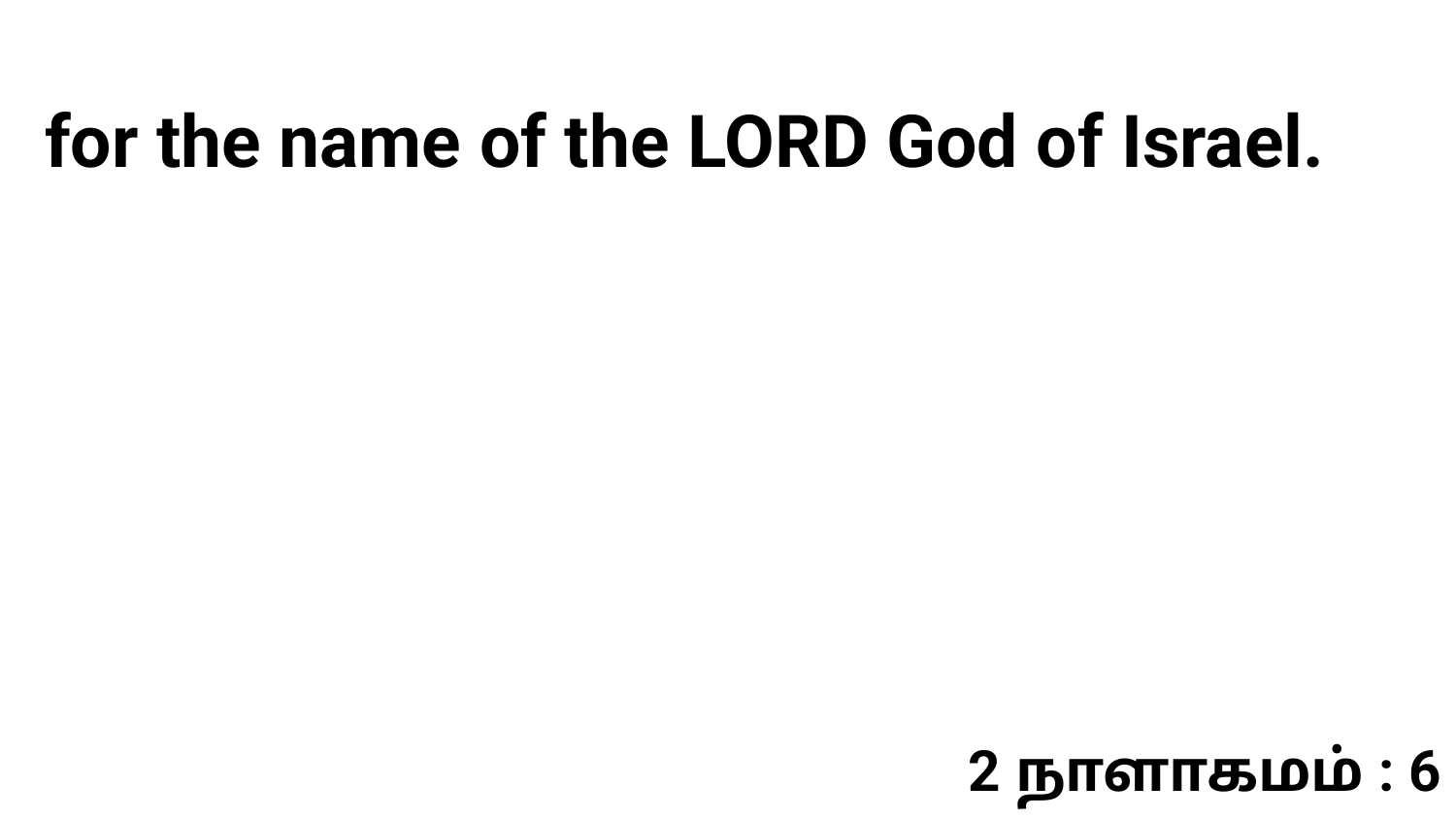

for the name of the LORD God of Israel.
2 நாளாகமம் : 6